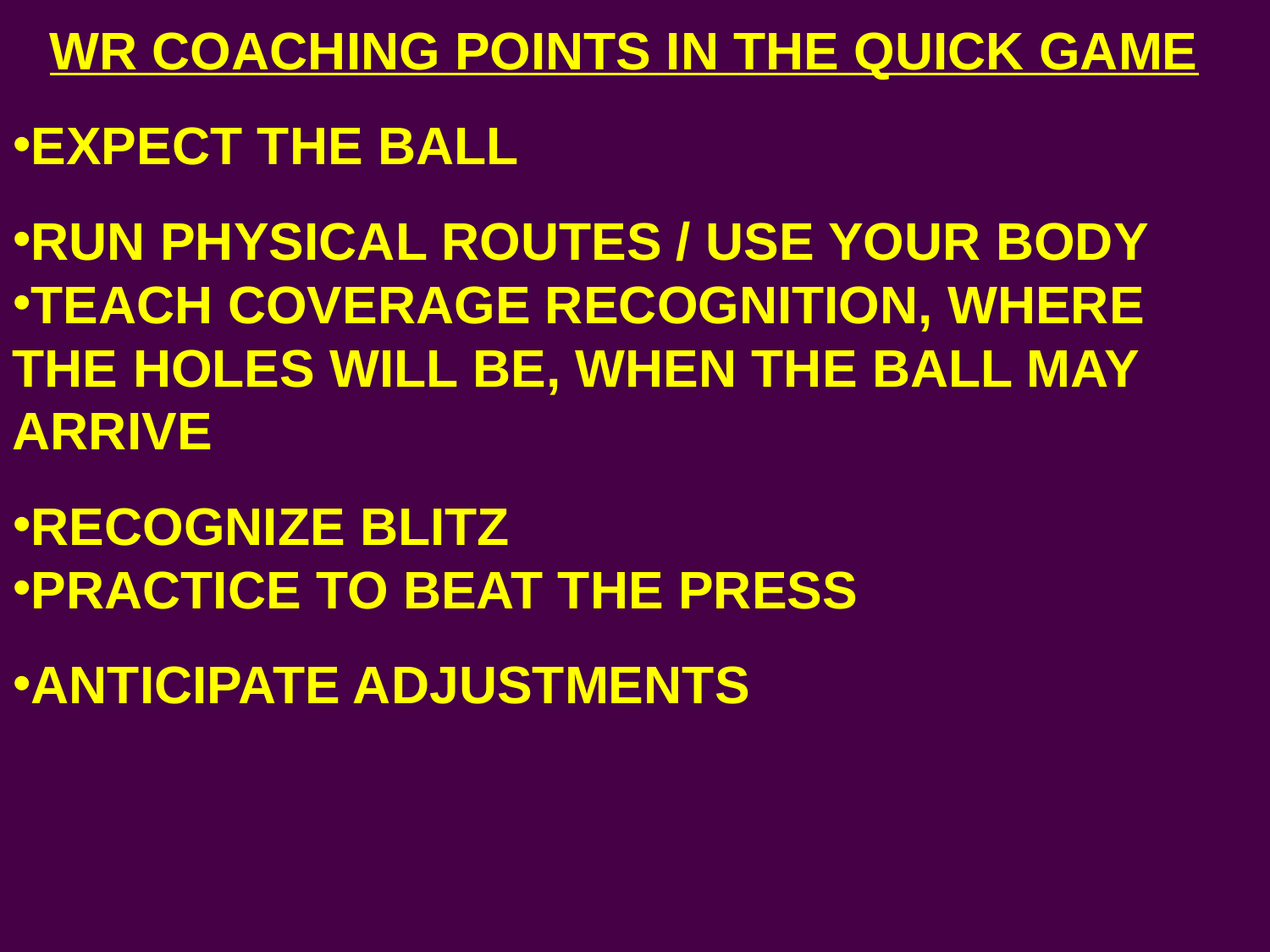

WR COACHING POINTS IN THE QUICK GAME
EXPECT THE BALL
RUN PHYSICAL ROUTES / USE YOUR BODY
TEACH COVERAGE RECOGNITION, WHERE THE HOLES WILL BE, WHEN THE BALL MAY ARRIVE
RECOGNIZE BLITZ
PRACTICE TO BEAT THE PRESS
ANTICIPATE ADJUSTMENTS